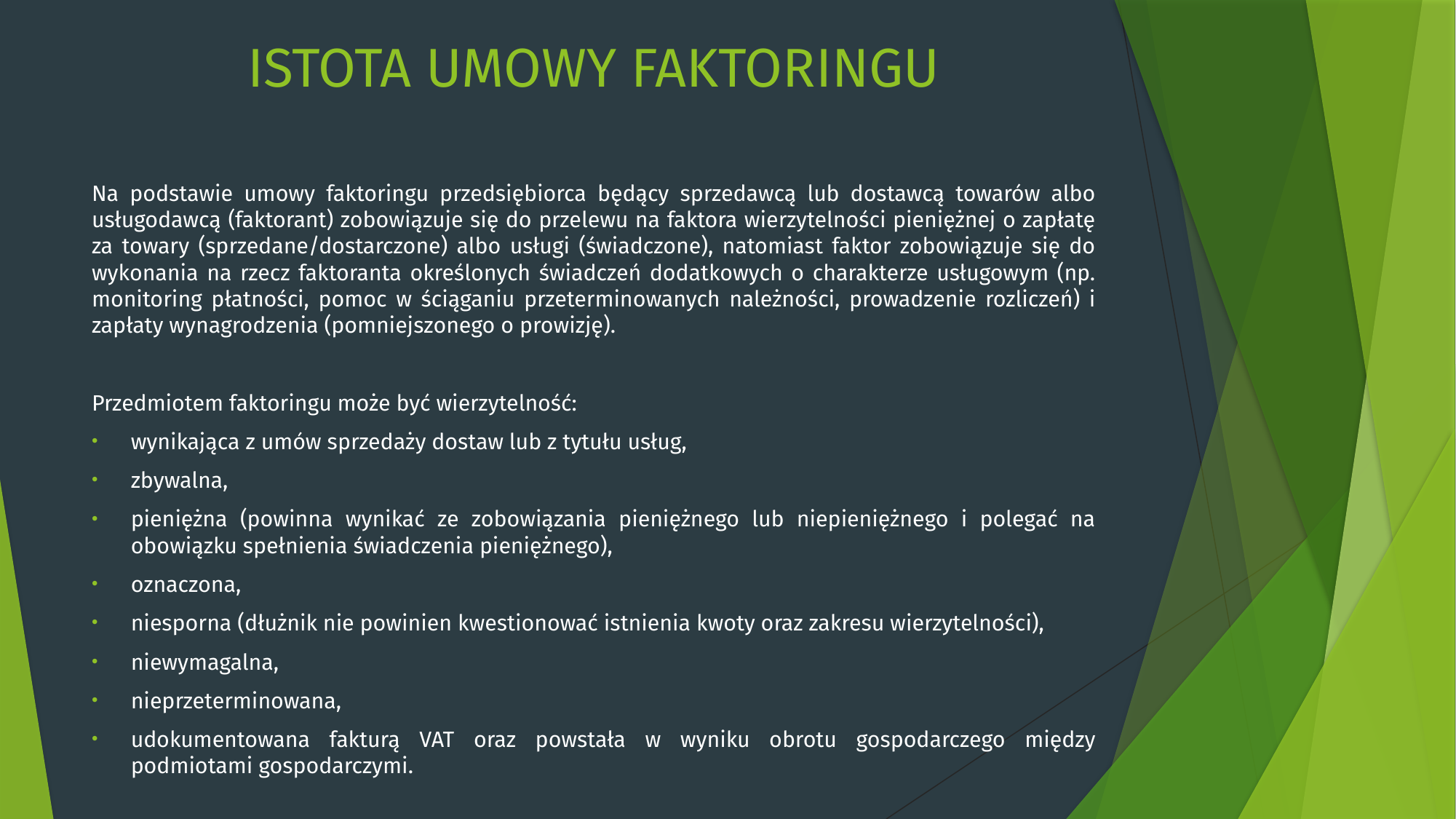

# ISTOTA UMOWY FAKTORINGU
Na podstawie umowy faktoringu przedsiębiorca będący sprzedawcą lub dostawcą towarów albo usługodawcą (faktorant) zobowiązuje się do przelewu na faktora wierzytelności pieniężnej o zapłatę za towary (sprzedane/dostarczone) albo usługi (świadczone), natomiast faktor zobowiązuje się do wykonania na rzecz faktoranta określonych świadczeń dodatkowych o charakterze usługowym (np. monitoring płatności, pomoc w ściąganiu przeterminowanych należności, prowadzenie rozliczeń) i zapłaty wynagrodzenia (pomniejszonego o prowizję).

Przedmiotem faktoringu może być wierzytelność:
wynikająca z umów sprzedaży dostaw lub z tytułu usług,
zbywalna,
pieniężna (powinna wynikać ze zobowiązania pieniężnego lub niepieniężnego i polegać na obowiązku spełnienia świadczenia pieniężnego),
oznaczona,
niesporna (dłużnik nie powinien kwestionować istnienia kwoty oraz zakresu wierzytelności),
niewymagalna,
nieprzeterminowana,
udokumentowana fakturą VAT oraz powstała w wyniku obrotu gospodarczego między podmiotami gospodarczymi.